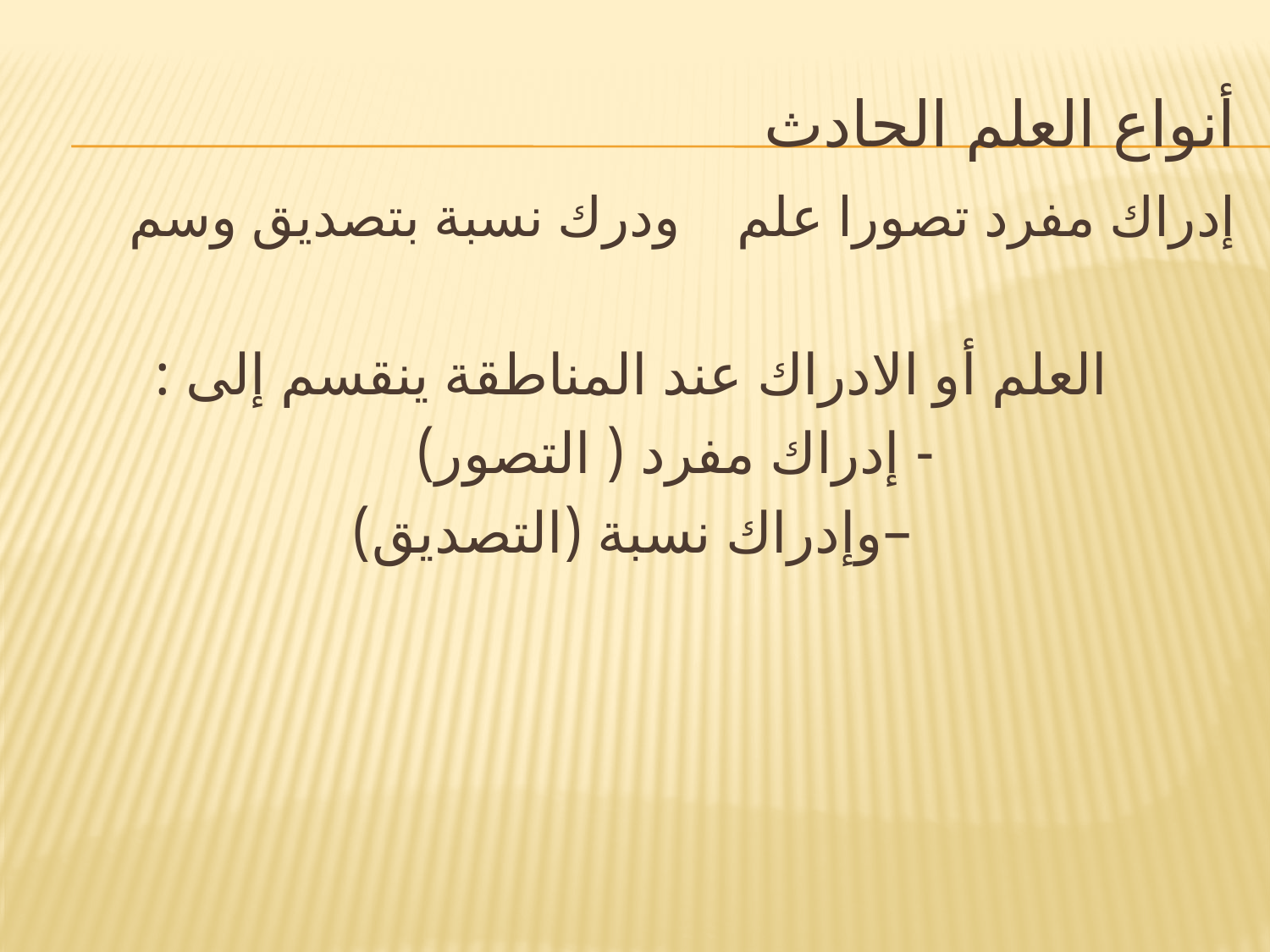

# أنواع العلم الحادث
إدراك مفرد تصورا علم		ودرك نسبة بتصديق وسم

العلم أو الادراك عند المناطقة ينقسم إلى :
				- إدراك مفرد ( التصور)
–وإدراك نسبة (التصديق)